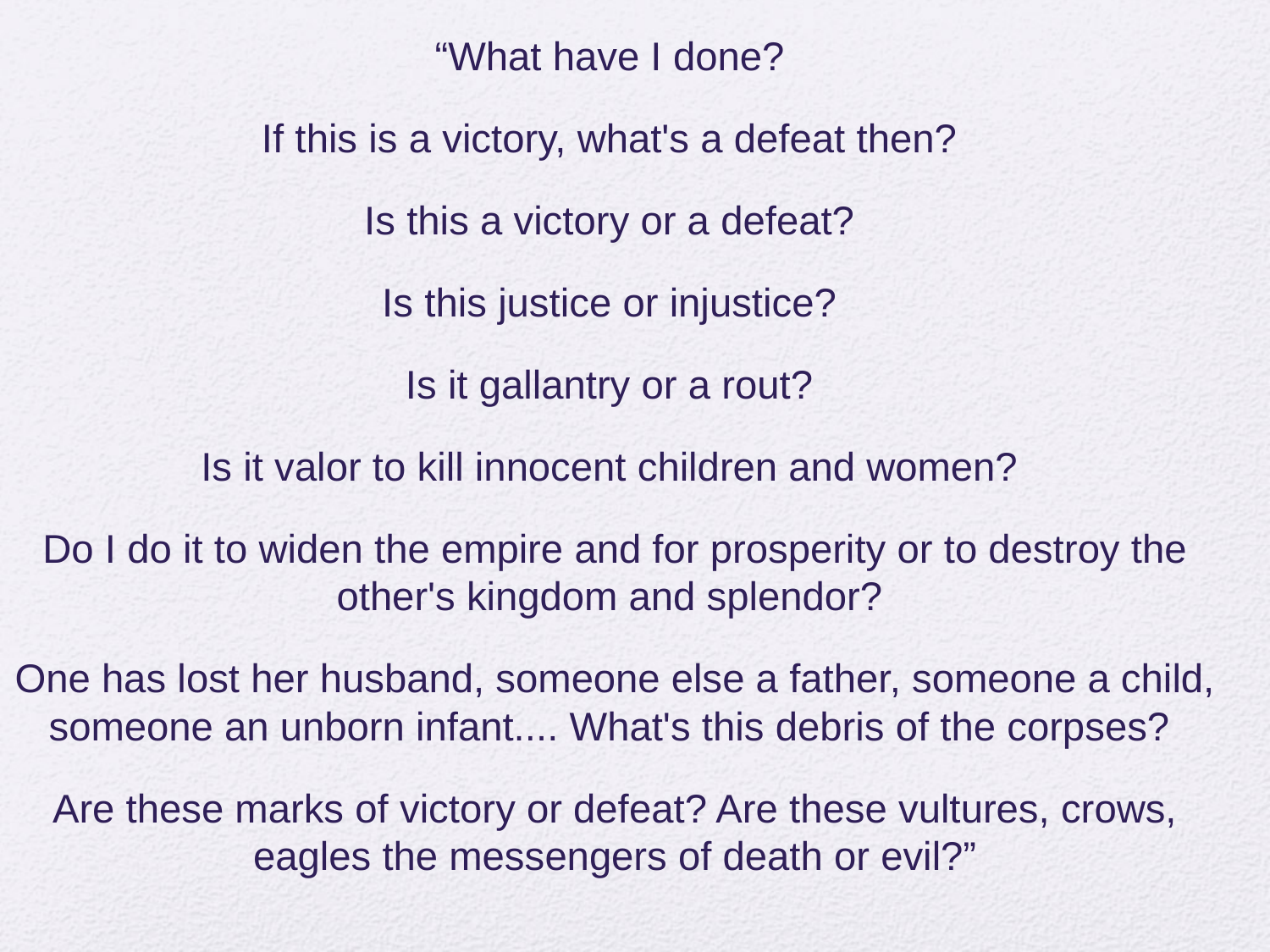

“What have I done?
If this is a victory, what's a defeat then?
Is this a victory or a defeat?
Is this justice or injustice?
Is it gallantry or a rout?
Is it valor to kill innocent children and women?
Do I do it to widen the empire and for prosperity or to destroy the other's kingdom and splendor?
One has lost her husband, someone else a father, someone a child, someone an unborn infant.... What's this debris of the corpses?
Are these marks of victory or defeat? Are these vultures, crows, eagles the messengers of death or evil?”